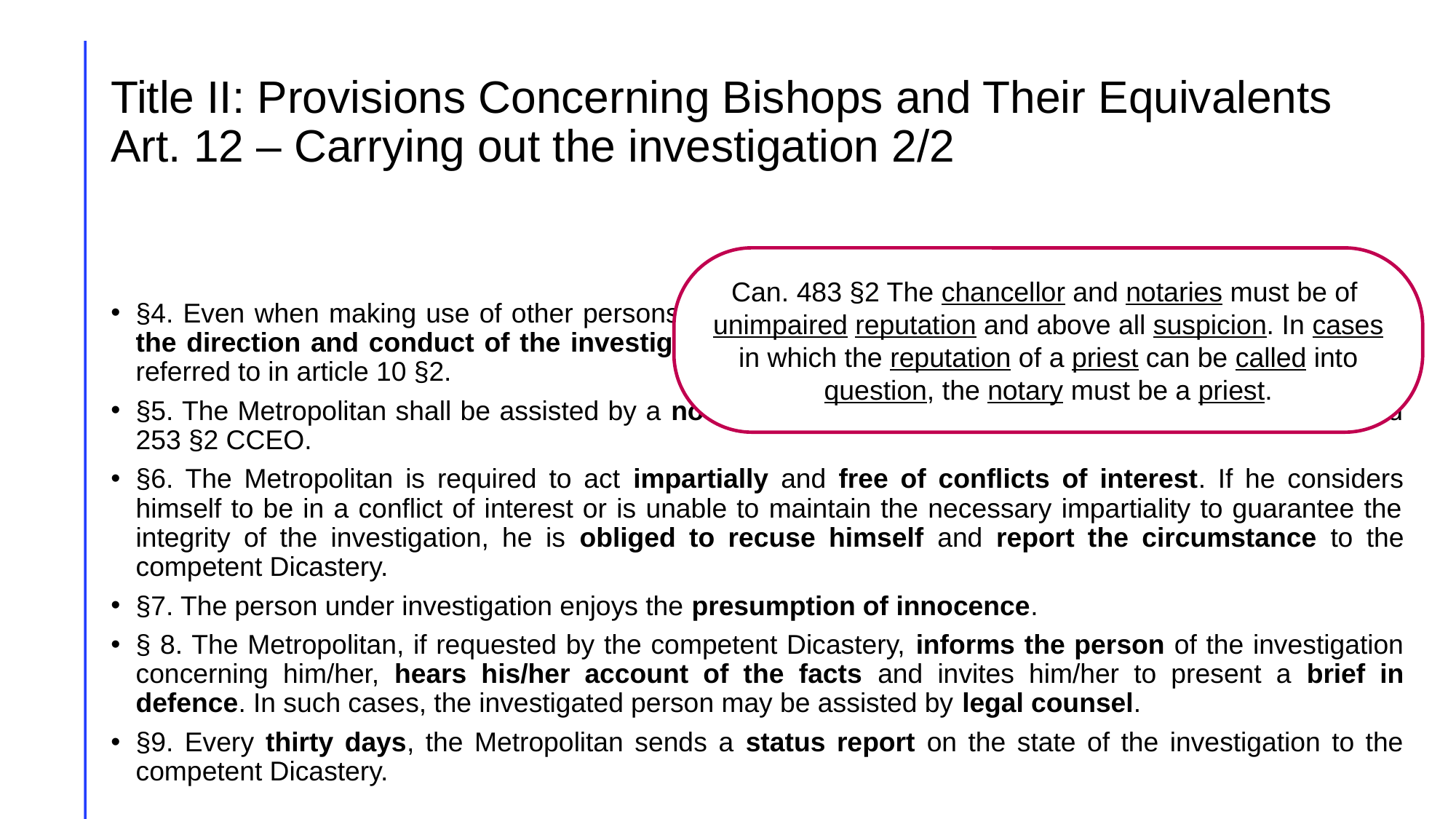

# Title II: Provisions Concerning Bishops and Their Equivalents Art. 12 – Carrying out the investigation 2/2
Can. 483 §2 The chancellor and notaries must be of unimpaired reputation and above all suspicion. In cases in which the reputation of a priest can be called into question, the notary must be a priest.
§4. Even when making use of other persons, the Metropolitan nevertheless remains responsible for the direction and conduct of the investigation, as well as for the timely execution of the instructions referred to in article 10 §2.
§5. The Metropolitan shall be assisted by a notary freely appointed pursuant to canons 483 §2 CIC and 253 §2 CCEO.
§6. The Metropolitan is required to act impartially and free of conflicts of interest. If he considers himself to be in a conflict of interest or is unable to maintain the necessary impartiality to guarantee the integrity of the investigation, he is obliged to recuse himself and report the circumstance to the competent Dicastery.
§7. The person under investigation enjoys the presumption of innocence.
§ 8. The Metropolitan, if requested by the competent Dicastery, informs the person of the investigation concerning him/her, hears his/her account of the facts and invites him/her to present a brief in defence. In such cases, the investigated person may be assisted by legal counsel.
§9. Every thirty days, the Metropolitan sends a status report on the state of the investigation to the competent Dicastery.